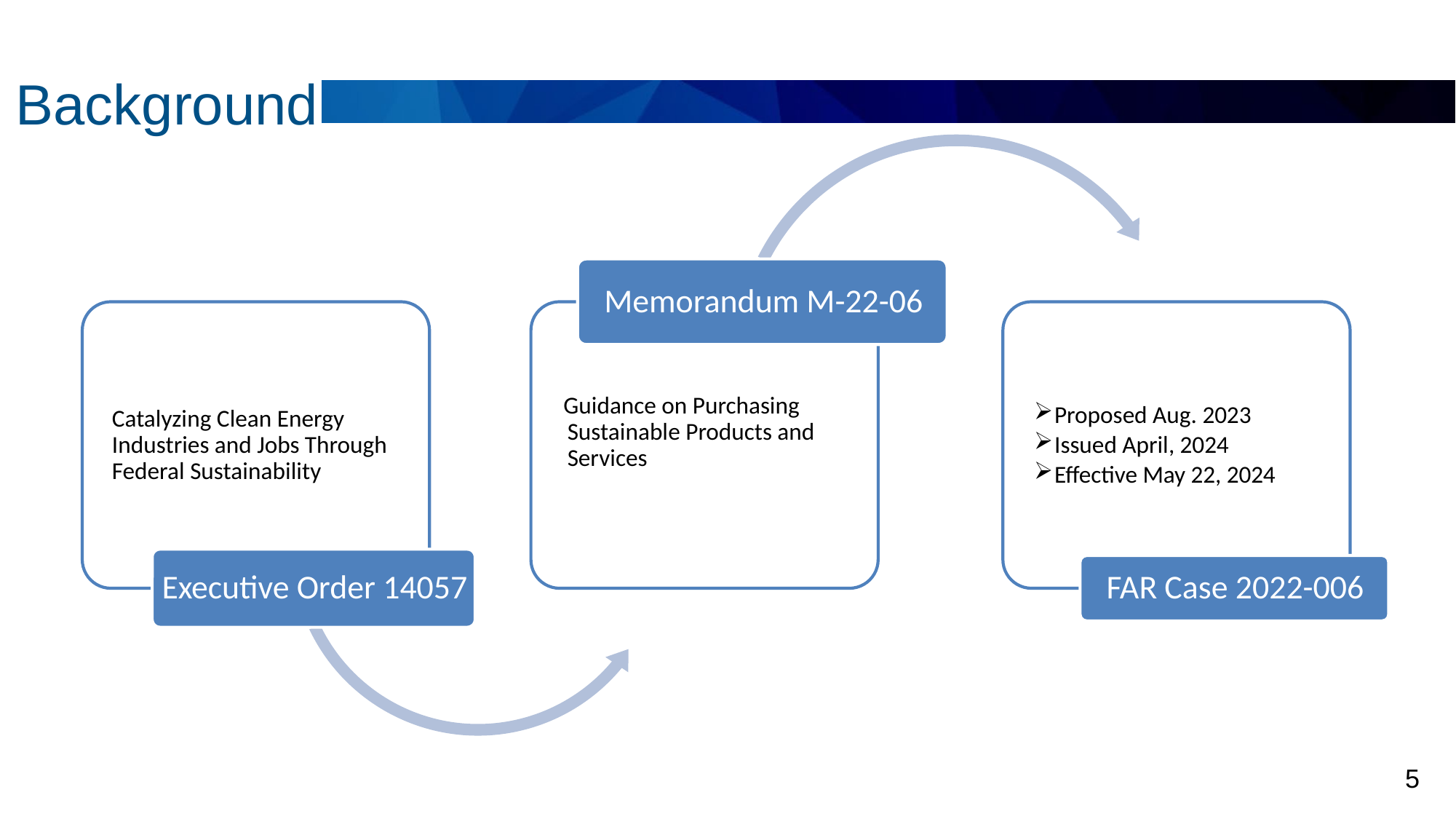

# Background

Catalyzing Clean Energy Industries and Jobs Through Federal Sustainability
Executive Order 14057
 Guidance on Purchasing Sustainable Products and Services
Memorandum M-22-06

Proposed Aug. 2023
Issued April, 2024
Effective May 22, 2024
FAR Case 2022-006
5